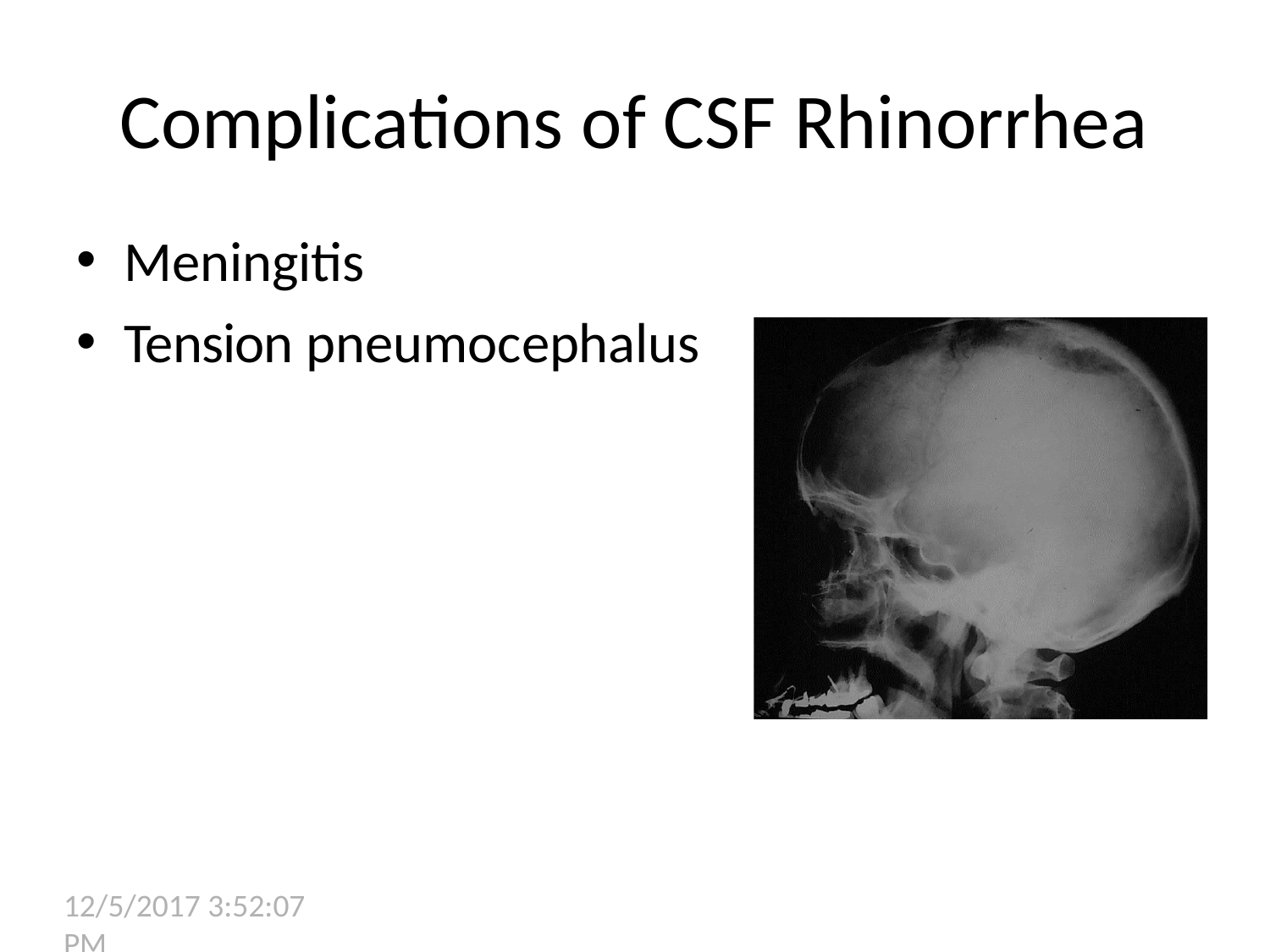

# Complications of CSF Rhinorrhea
Meningitis
Tension pneumocephalus

12/5/2017 3:52:07 PM
35